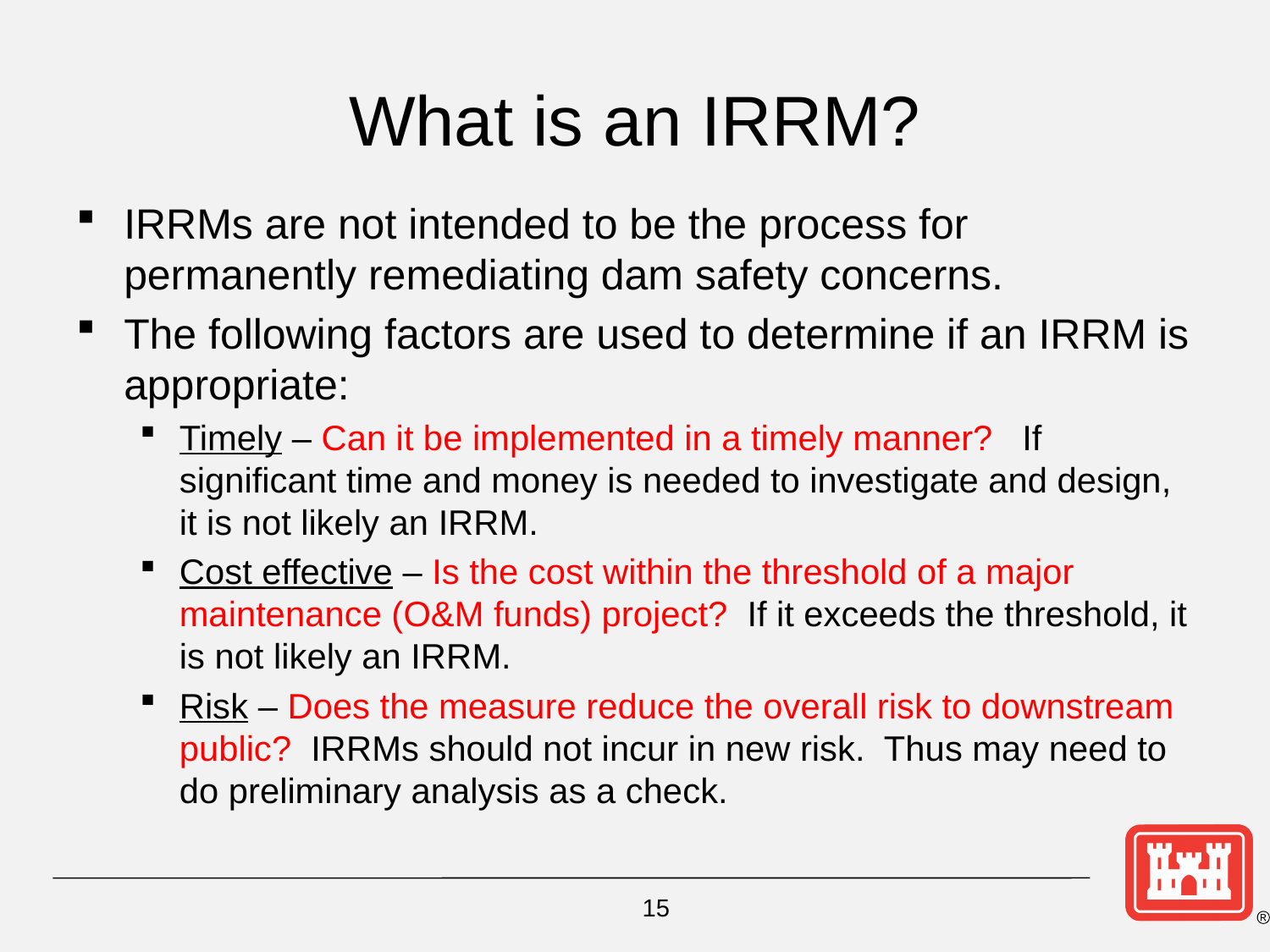

# What is an IRRM?
IRRMs are not intended to be the process for permanently remediating dam safety concerns.
The following factors are used to determine if an IRRM is appropriate:
Timely – Can it be implemented in a timely manner?   If significant time and money is needed to investigate and design, it is not likely an IRRM.
Cost effective – Is the cost within the threshold of a major maintenance (O&M funds) project?  If it exceeds the threshold, it is not likely an IRRM.
Risk – Does the measure reduce the overall risk to downstream public?  IRRMs should not incur in new risk.  Thus may need to do preliminary analysis as a check.

15